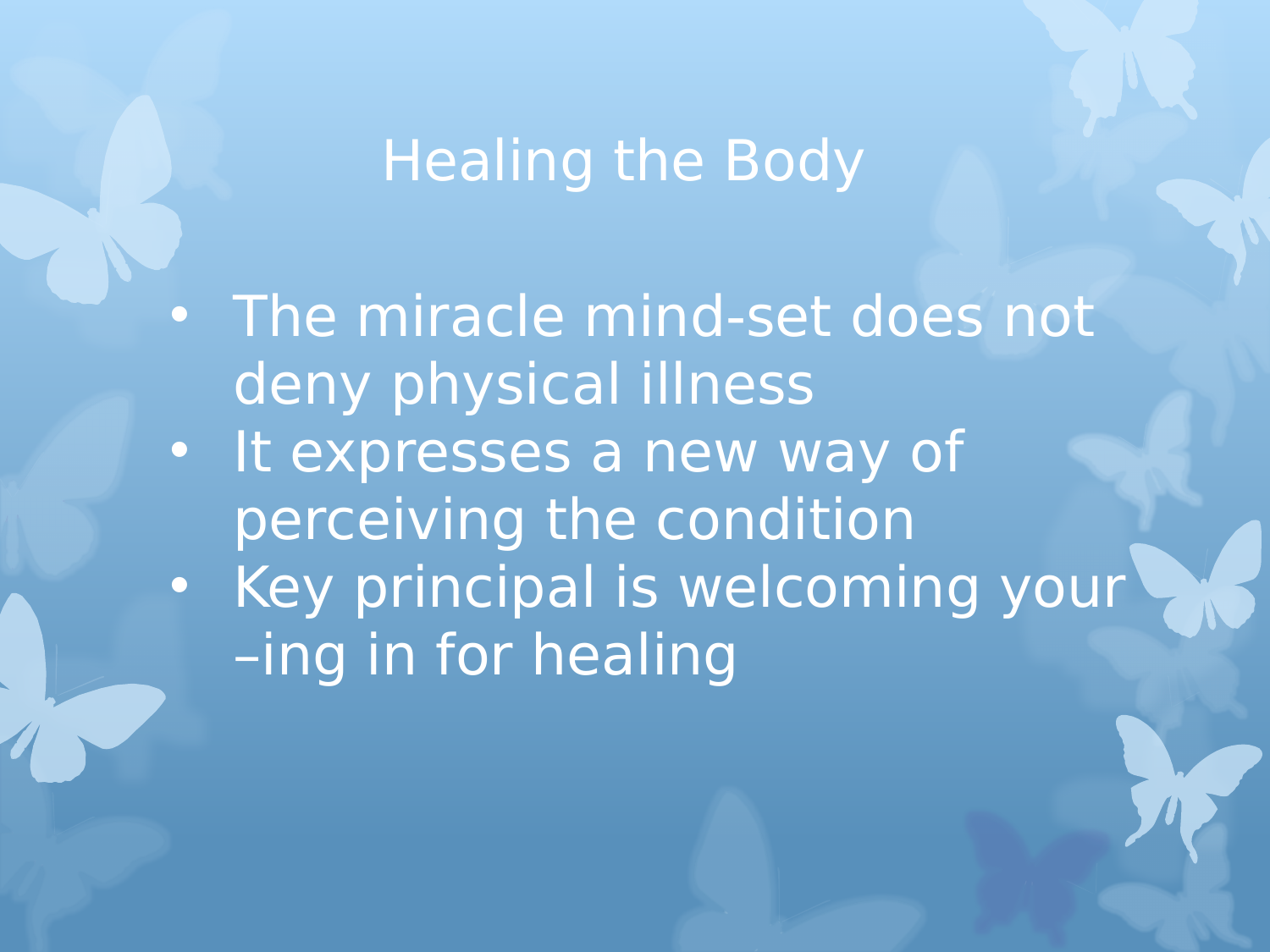

# Healing the Body
The miracle mind-set does not deny physical illness
It expresses a new way of perceiving the condition
Key principal is welcoming your –ing in for healing